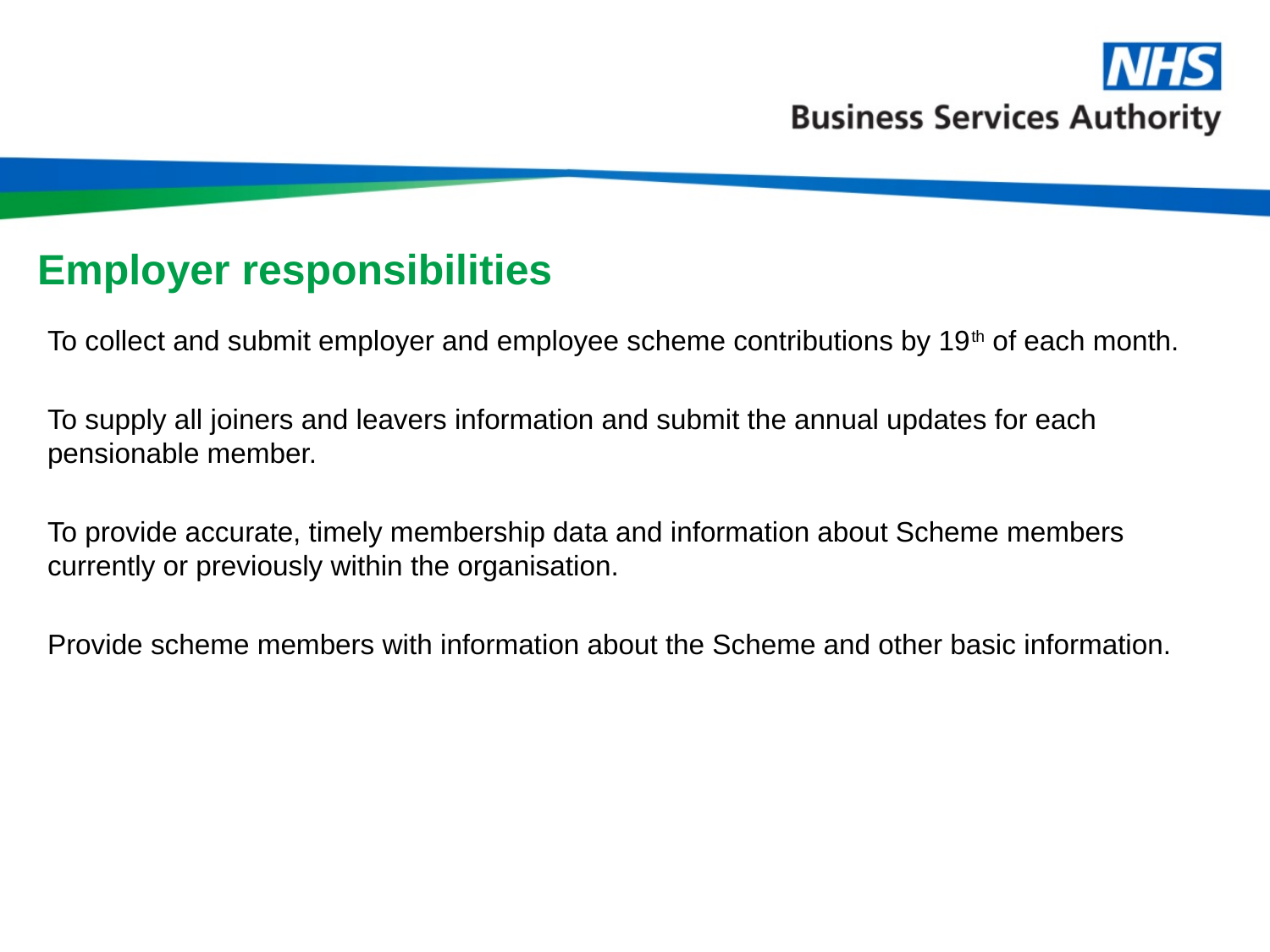

# Employer responsibilities
To collect and submit employer and employee scheme contributions by 19th of each month.

To supply all joiners and leavers information and submit the annual updates for each pensionable member.

To provide accurate, timely membership data and information about Scheme members currently or previously within the organisation.

Provide scheme members with information about the Scheme and other basic information.